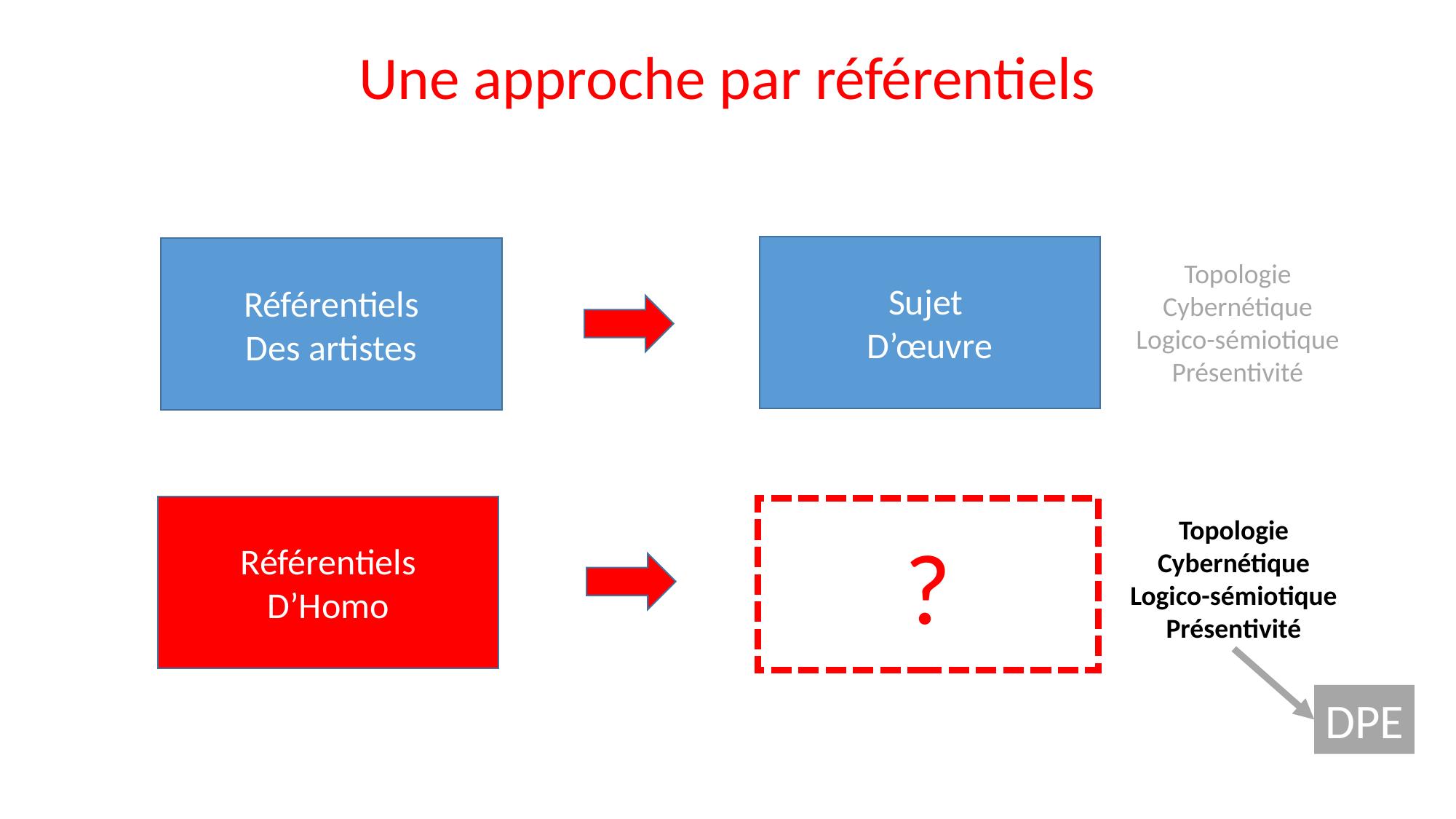

Une approche par référentiels
Sujet
D’œuvre
Référentiels
Des artistes
Topologie
Cybernétique
Logico-sémiotique
Présentivité

Référentiels
D’Homo
?
Topologie
Cybernétique
Logico-sémiotique
Présentivité

DPE